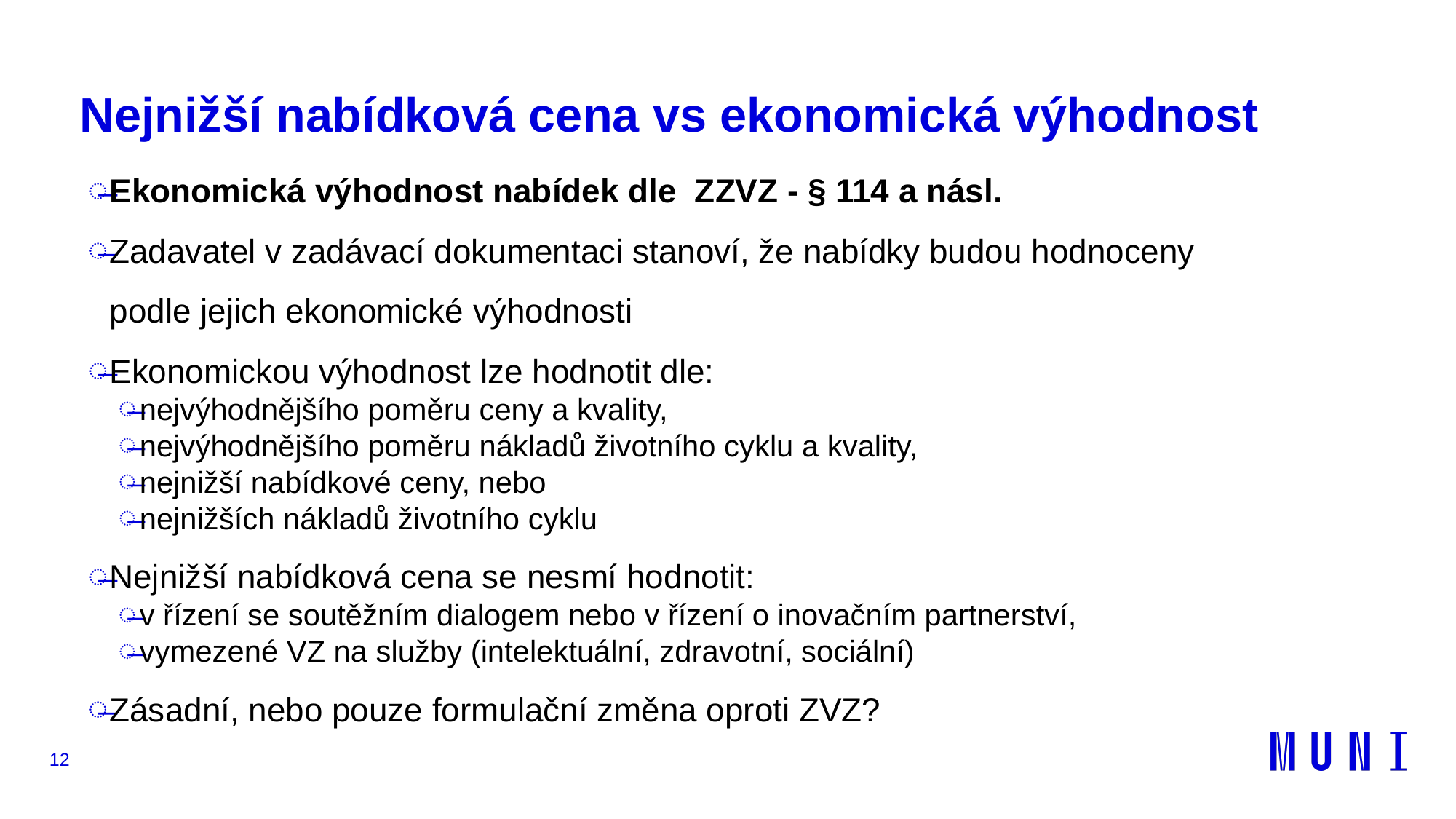

# Nejnižší nabídková cena vs ekonomická výhodnost
Ekonomická výhodnost nabídek dle  ZZVZ - § 114 a násl.
Zadavatel v zadávací dokumentaci stanoví, že nabídky budou hodnoceny podle jejich ekonomické výhodnosti
Ekonomickou výhodnost lze hodnotit dle:
nejvýhodnějšího poměru ceny a kvality,
nejvýhodnějšího poměru nákladů životního cyklu a kvality,
nejnižší nabídkové ceny, nebo
nejnižších nákladů životního cyklu
Nejnižší nabídková cena se nesmí hodnotit:
v řízení se soutěžním dialogem nebo v řízení o inovačním partnerství,
vymezené VZ na služby (intelektuální, zdravotní, sociální)
Zásadní, nebo pouze formulační změna oproti ZVZ?

12